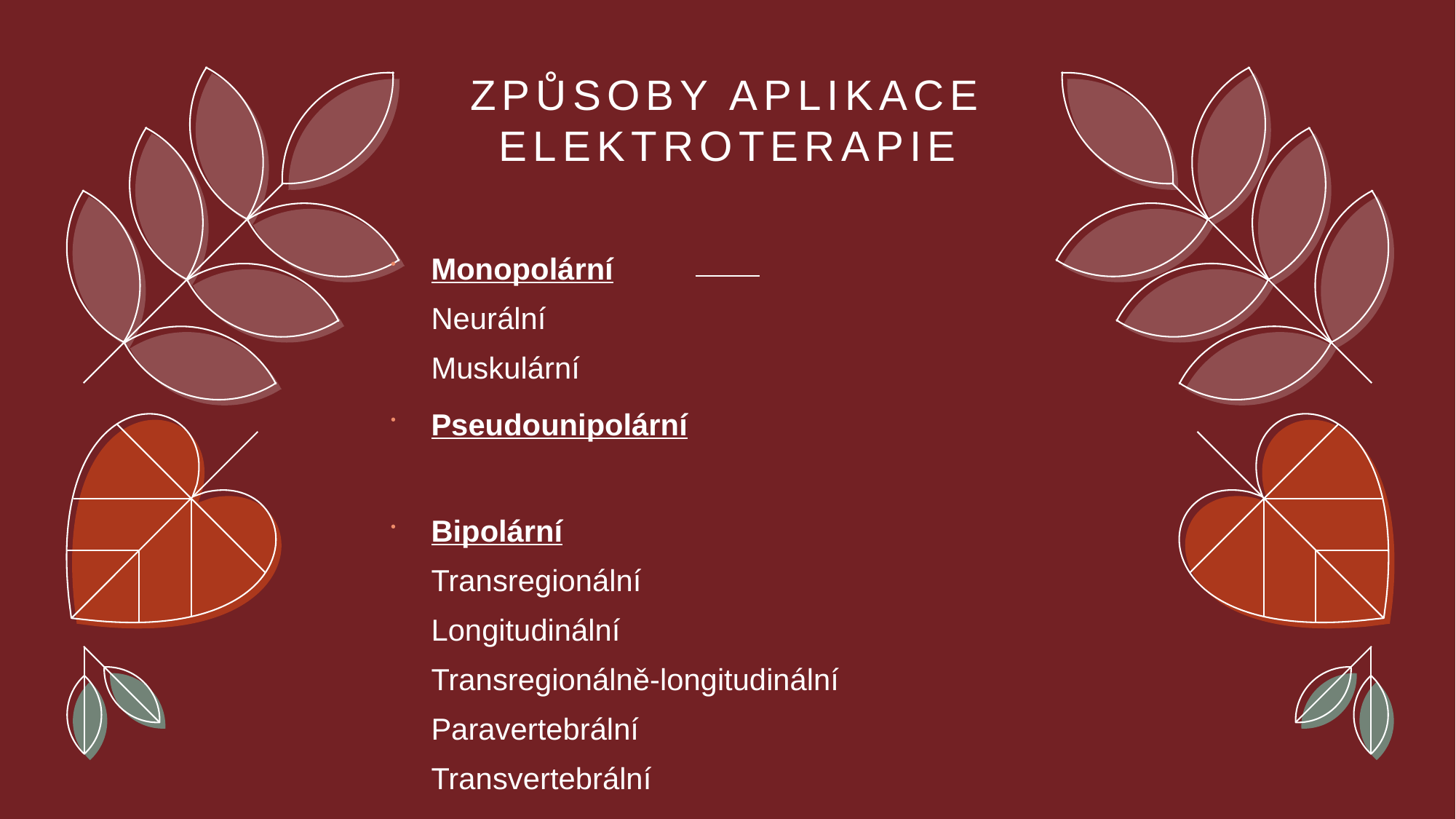

# Způsoby aplikace elektroterapie
Monopolární
Neurální
Muskulární
Pseudounipolární

Bipolární
Transregionální
Longitudinální
Transregionálně-longitudinální
Paravertebrální
Transvertebrální